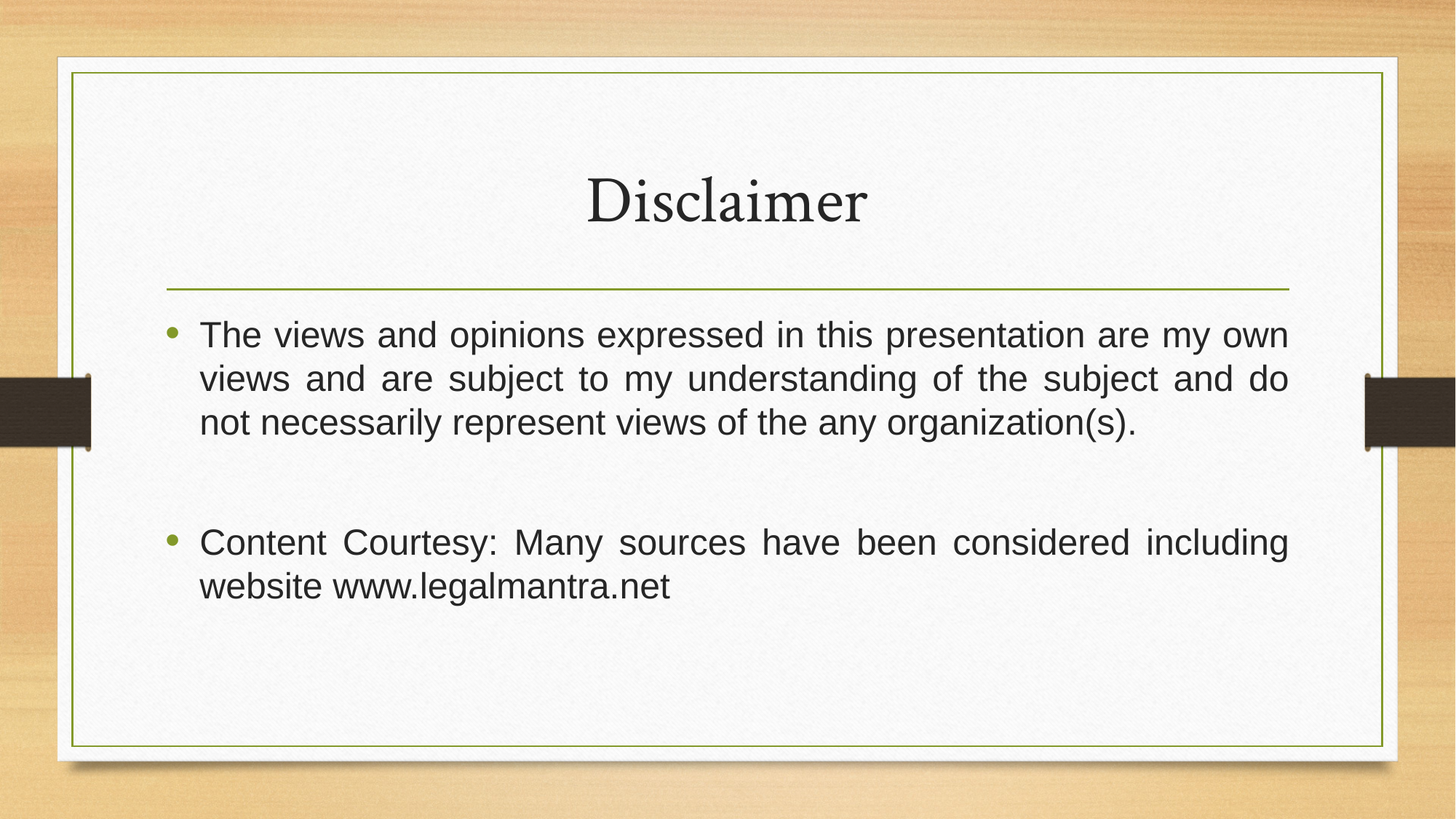

# Disclaimer
The views and opinions expressed in this presentation are my own views and are subject to my understanding of the subject and do not necessarily represent views of the any organization(s).

Content Courtesy: Many sources have been considered including website www.legalmantra.net